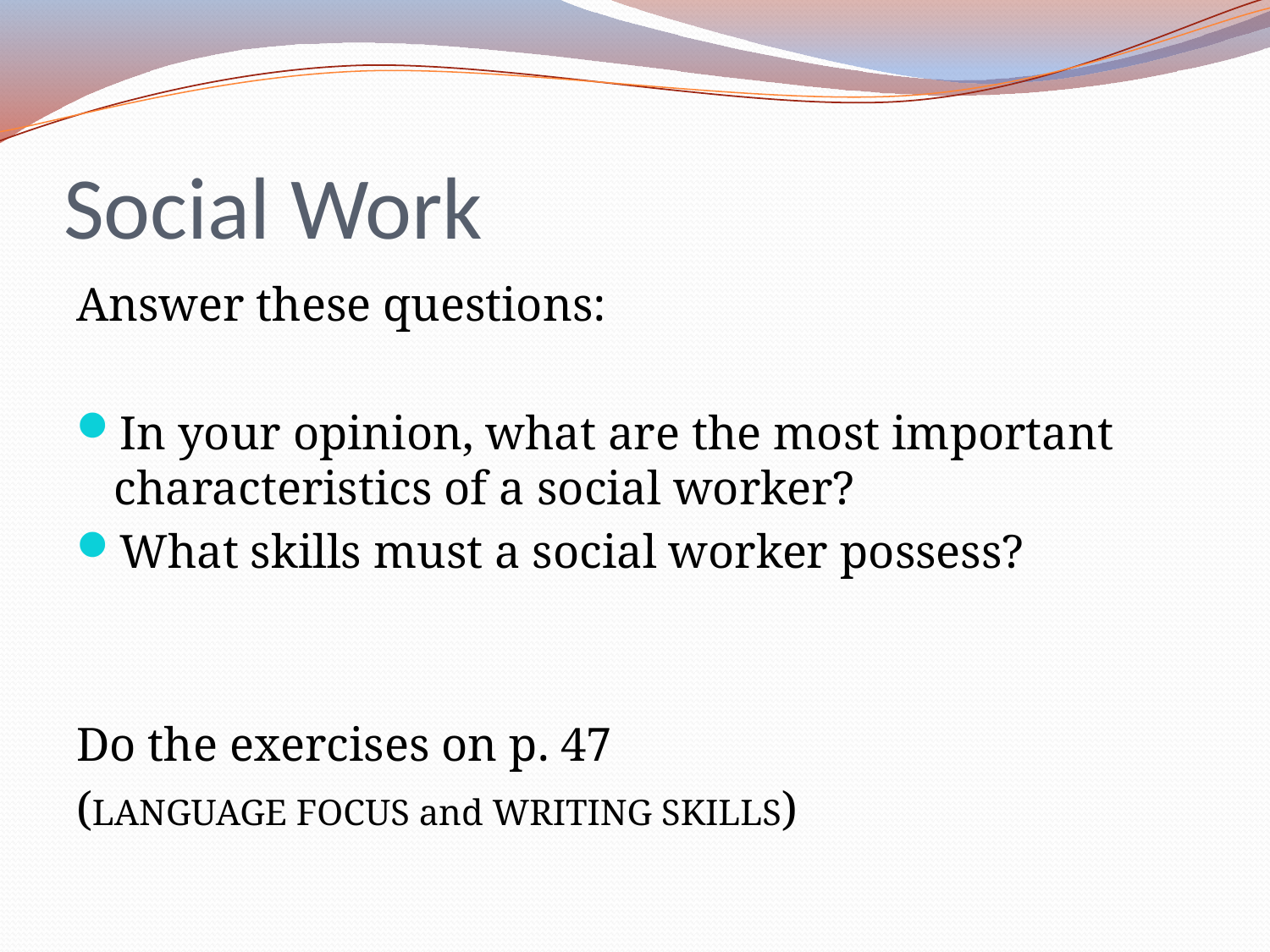

# Social Work
Answer these questions:

In your opinion, what are the most important characteristics of a social worker?
What skills must a social worker possess?

Do the exercises on p. 47
(LANGUAGE FOCUS and WRITING SKILLS)